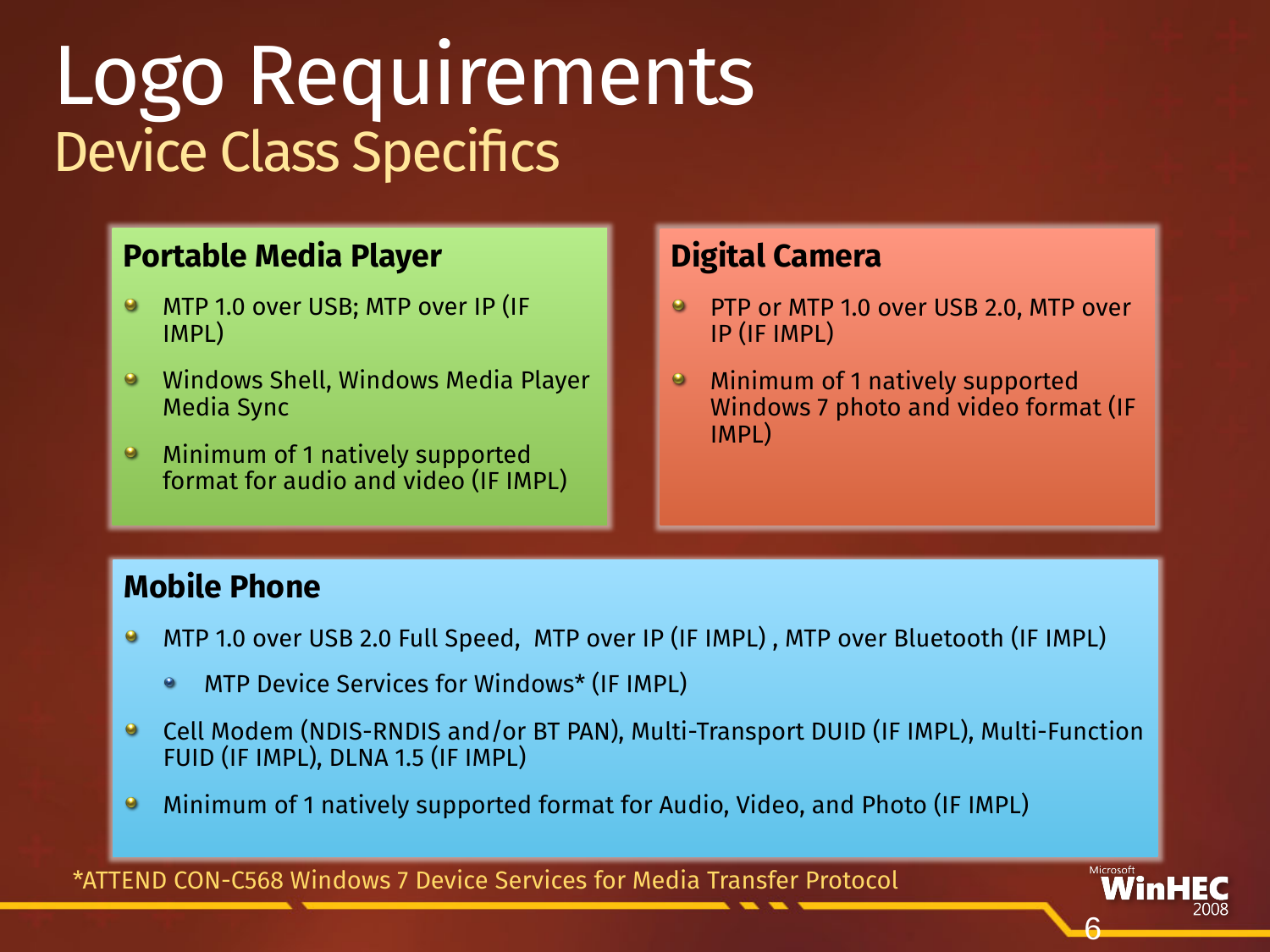

# Logo Requirements Device Class Specifics

Portable Media Player
MTP 1.0 over USB; MTP over IP (IF IMPL)
Windows Shell, Windows Media Player Media Sync
Minimum of 1 natively supported format for audio and video (IF IMPL)

Digital Camera
PTP or MTP 1.0 over USB 2.0, MTP over IP (IF IMPL)
Minimum of 1 natively supported Windows 7 photo and video format (IF IMPL)

Mobile Phone
MTP 1.0 over USB 2.0 Full Speed,  MTP over IP (IF IMPL) , MTP over Bluetooth (IF IMPL)
MTP Device Services for Windows* (IF IMPL)
Cell Modem (NDIS-RNDIS and/or BT PAN), Multi-Transport DUID (IF IMPL), Multi-Function FUID (IF IMPL), DLNA 1.5 (IF IMPL)
Minimum of 1 natively supported format for Audio, Video, and Photo (IF IMPL)
*ATTEND CON-C568 Windows 7 Device Services for Media Transfer Protocol
6